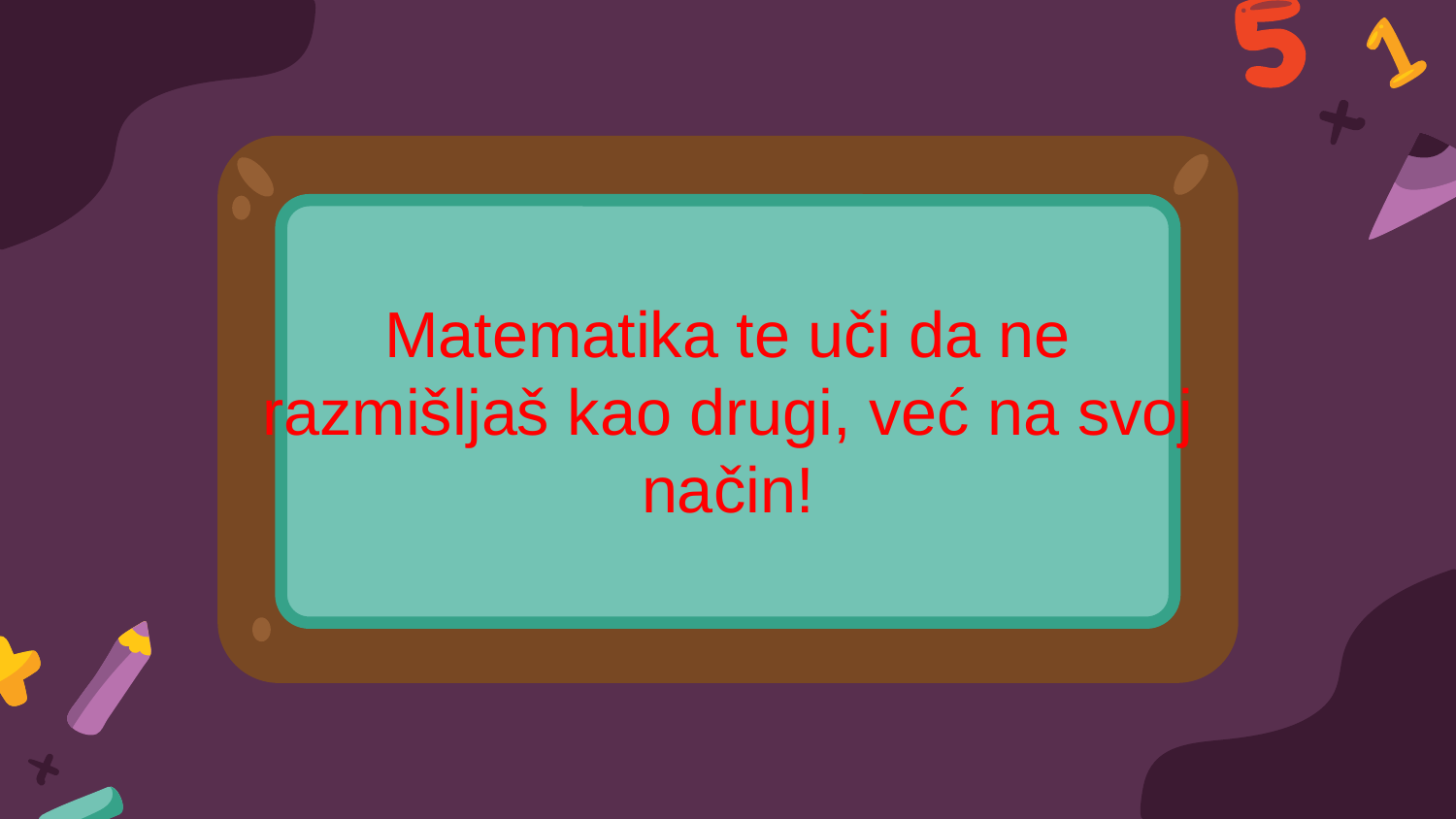

# Matematika te uči da ne razmišljaš kao drugi, već na svoj način!